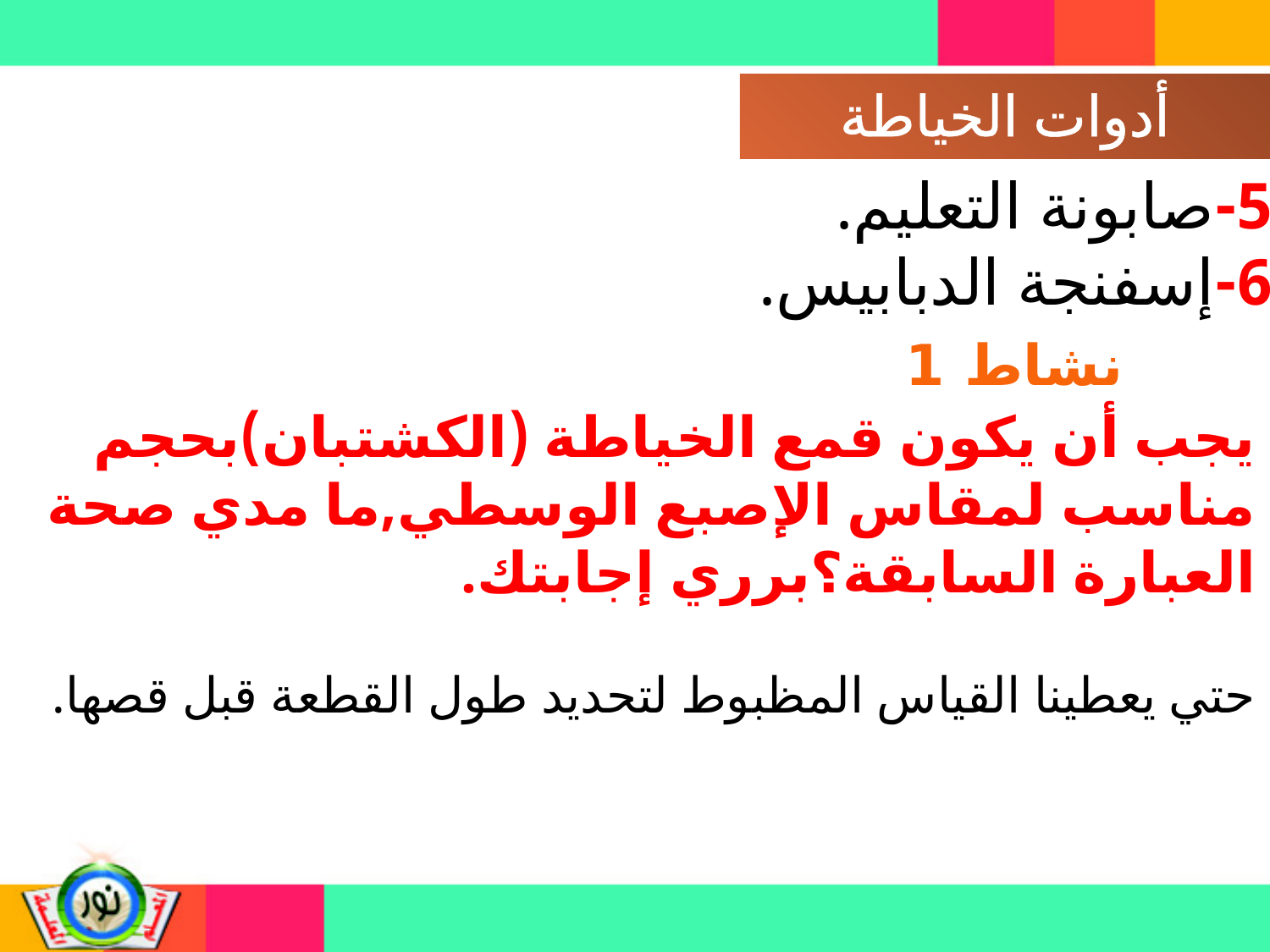

5-صابونة التعليم.
6-إسفنجة الدبابيس.
نشاط 1
يجب أن يكون قمع الخياطة (الكشتبان)بحجم مناسب لمقاس الإصبع الوسطي,ما مدي صحة العبارة السابقة؟برري إجابتك.

حتي يعطينا القياس المظبوط لتحديد طول القطعة قبل قصها.